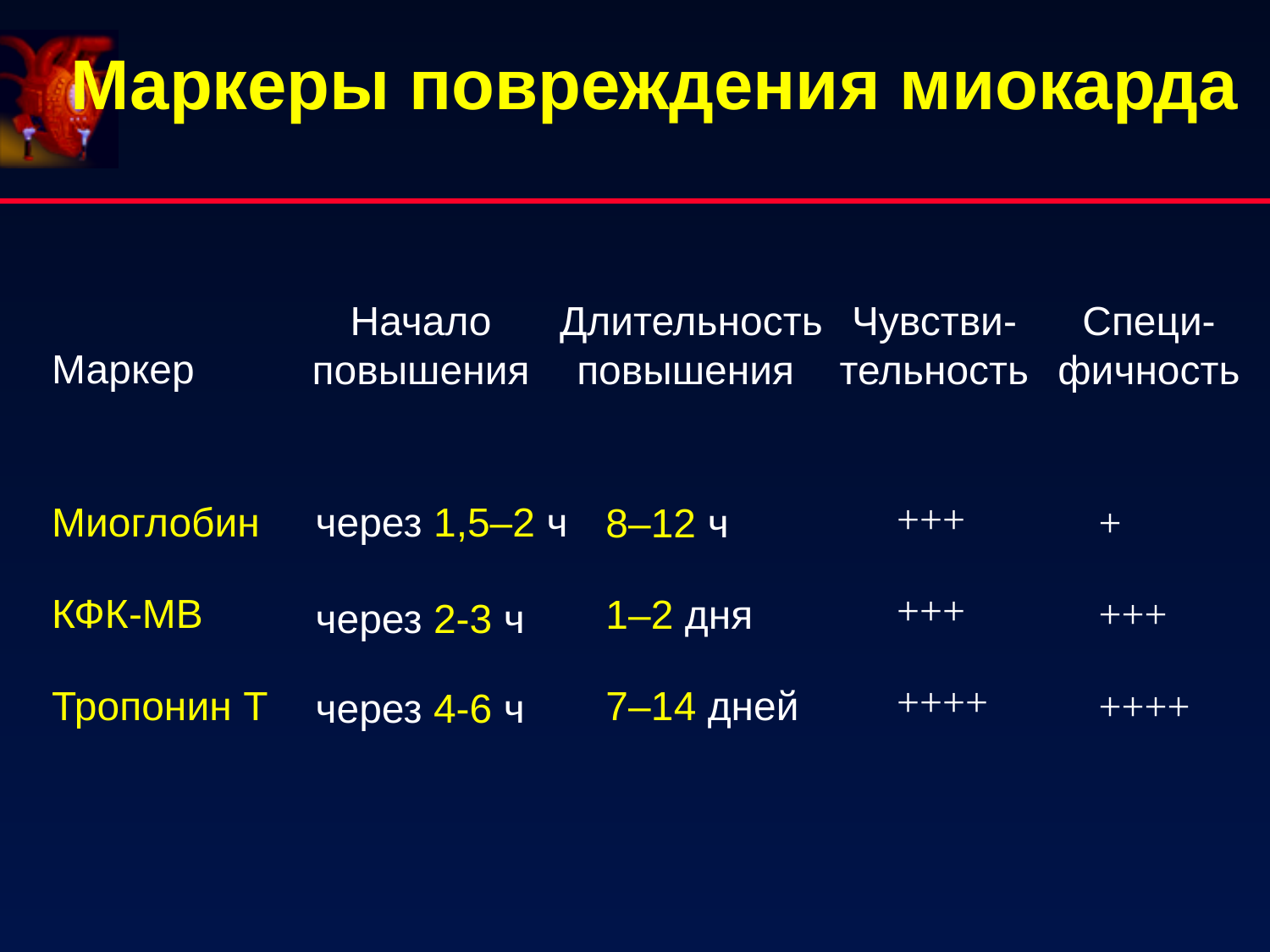

Маркеры повреждения миокарда
Маркер
Начало повышения
Длительность повышения
Чувстви-тельность
Специ-фичность

+++
Миоглобин
через 1,5–2 ч
+
8–12 ч
+++
КФК-MB
+++
1–2 дня
через 2-3 ч
++++
Тропонин Т
7–14 дней
++++
через 4-6 ч